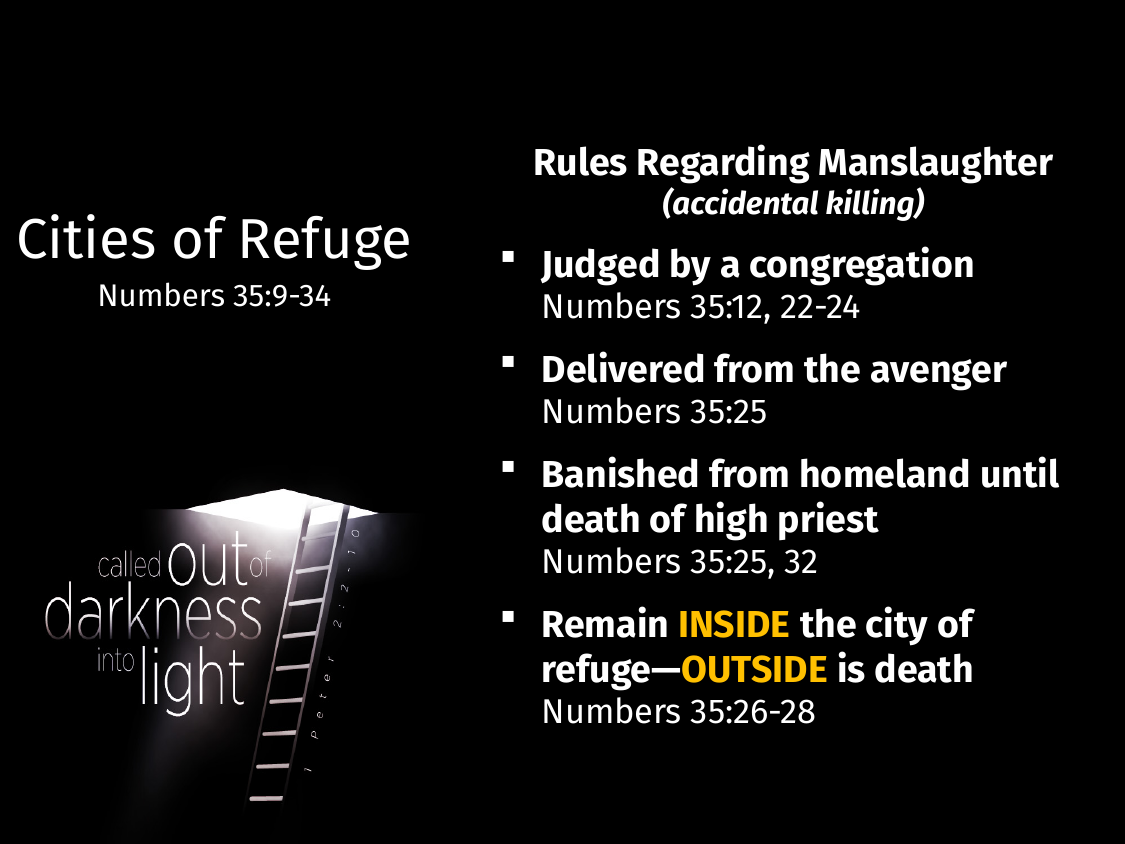

Cities of Refuge
Numbers 35:9-34
Rules Regarding Manslaughter (accidental killing)
Judged by a congregation Numbers 35:12, 22-24
Delivered from the avenger
Numbers 35:25
Banished from homeland until death of high priest
Numbers 35:25, 32
Remain INSIDE the city of refuge—OUTSIDE is death
Numbers 35:26-28